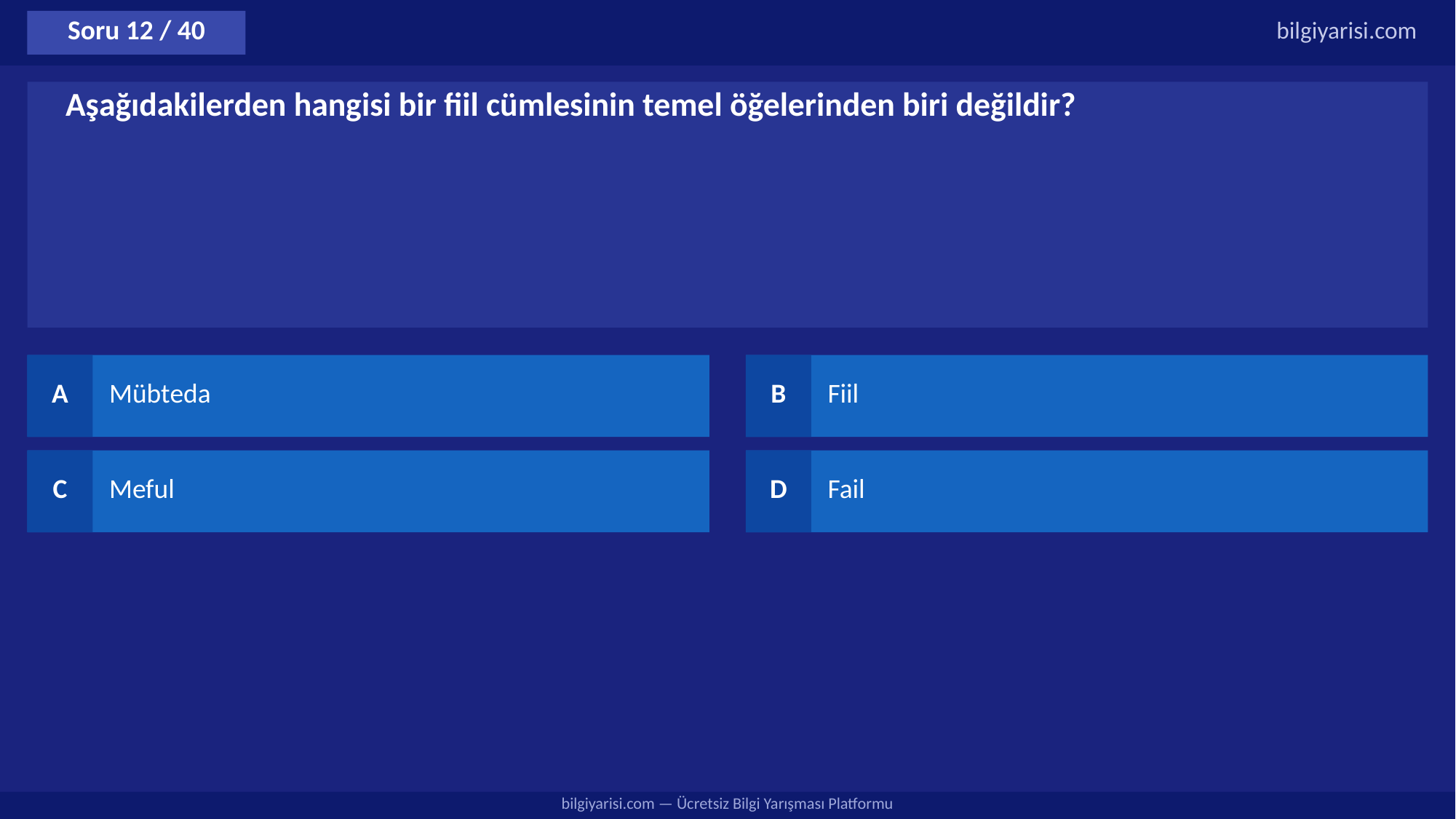

Soru 12 / 40
bilgiyarisi.com

Aşağıdakilerden hangisi bir fiil cümlesinin temel öğelerinden biri değildir?

A
Mübteda

B
Fiil

C
Meful

D
Fail
bilgiyarisi.com — Ücretsiz Bilgi Yarışması Platformu